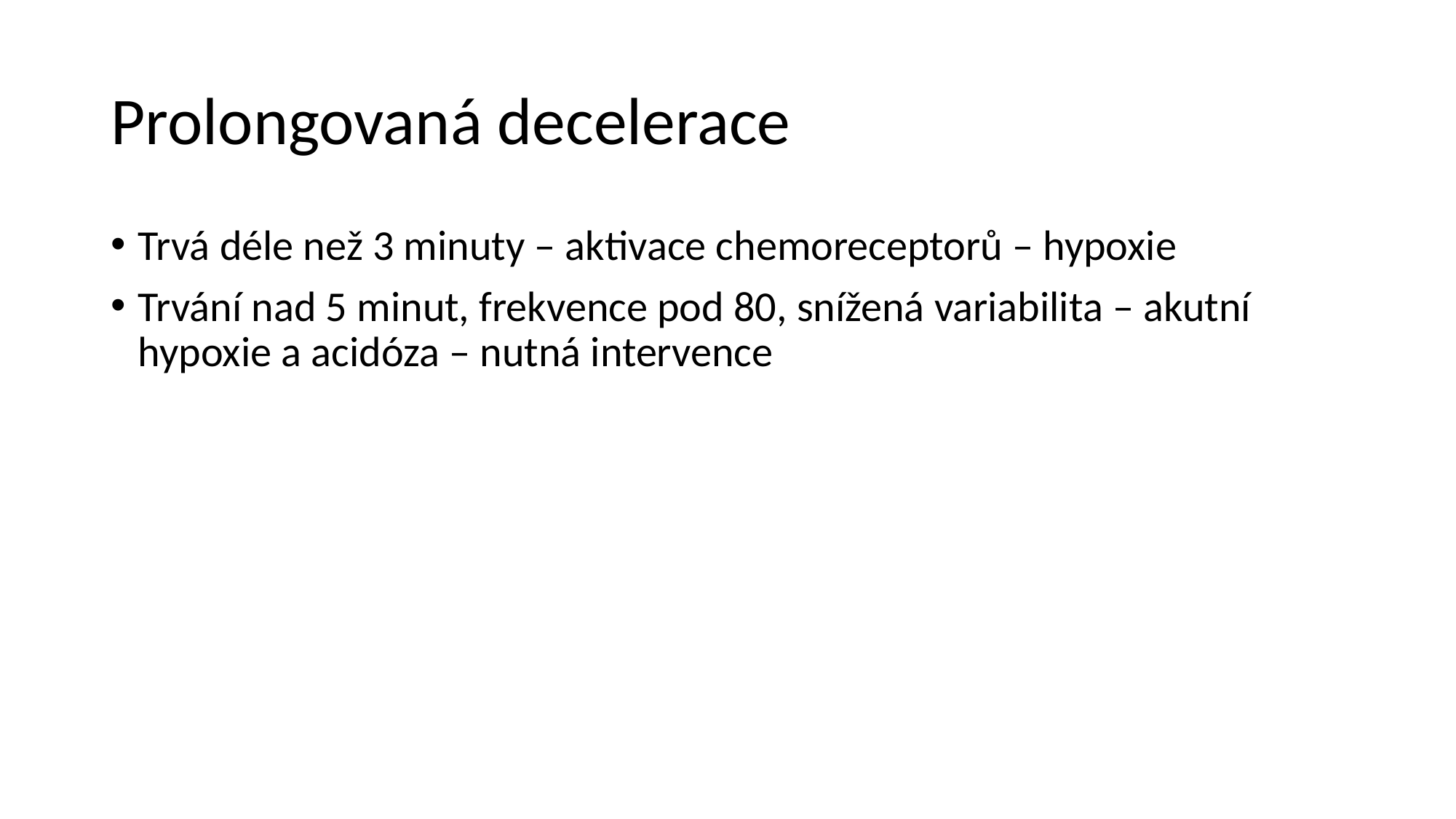

# Prolongovaná decelerace
Trvá déle než 3 minuty – aktivace chemoreceptorů – hypoxie
Trvání nad 5 minut, frekvence pod 80, snížená variabilita – akutní hypoxie a acidóza – nutná intervence